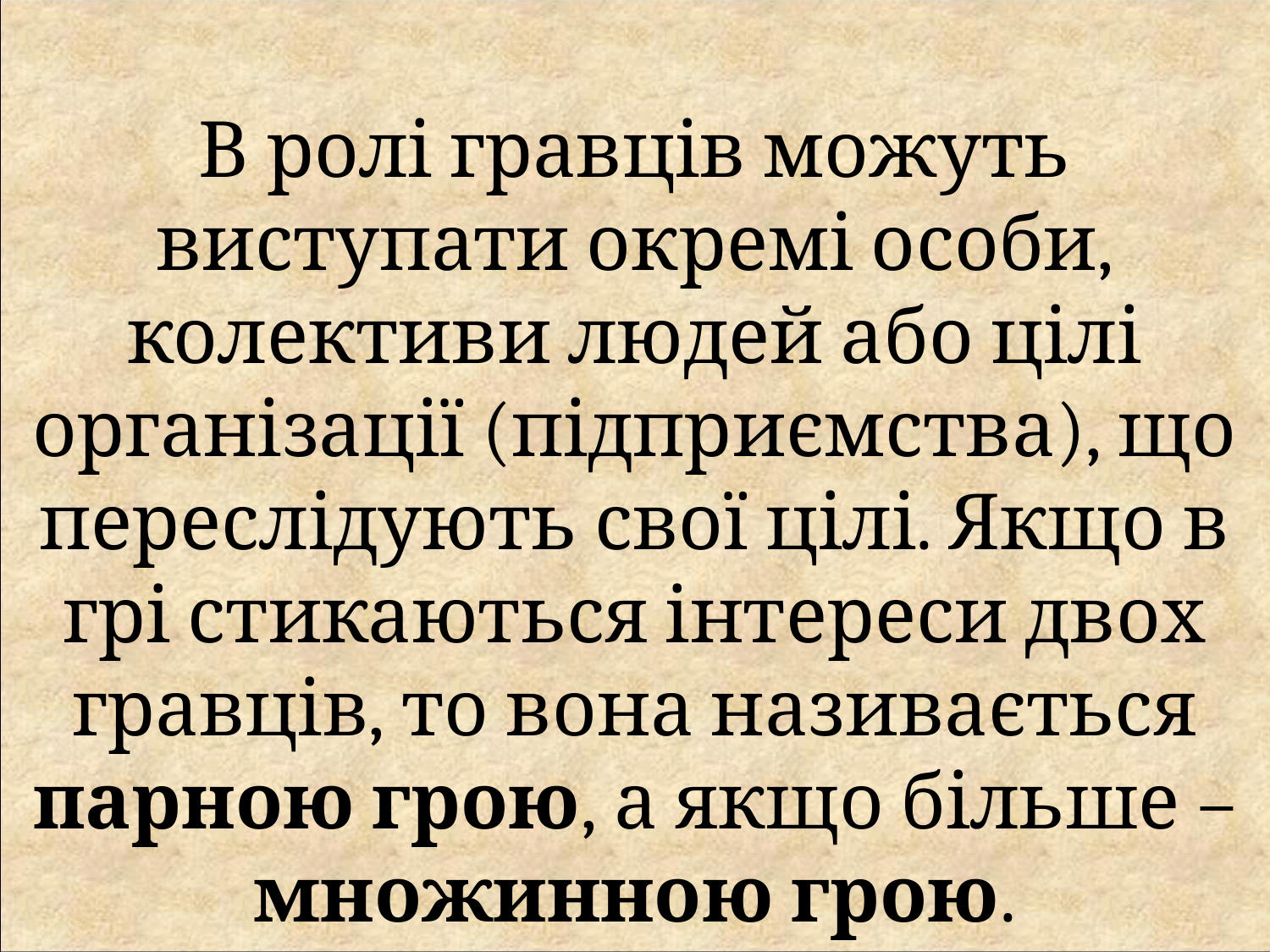

В ролі гравців можуть виступати окремі особи, колективи людей або цілі організації (підприємства), що переслідують свої цілі. Якщо в грі стикаються інтереси двох гравців, то вона називається парною грою, а якщо більше – множинною грою.